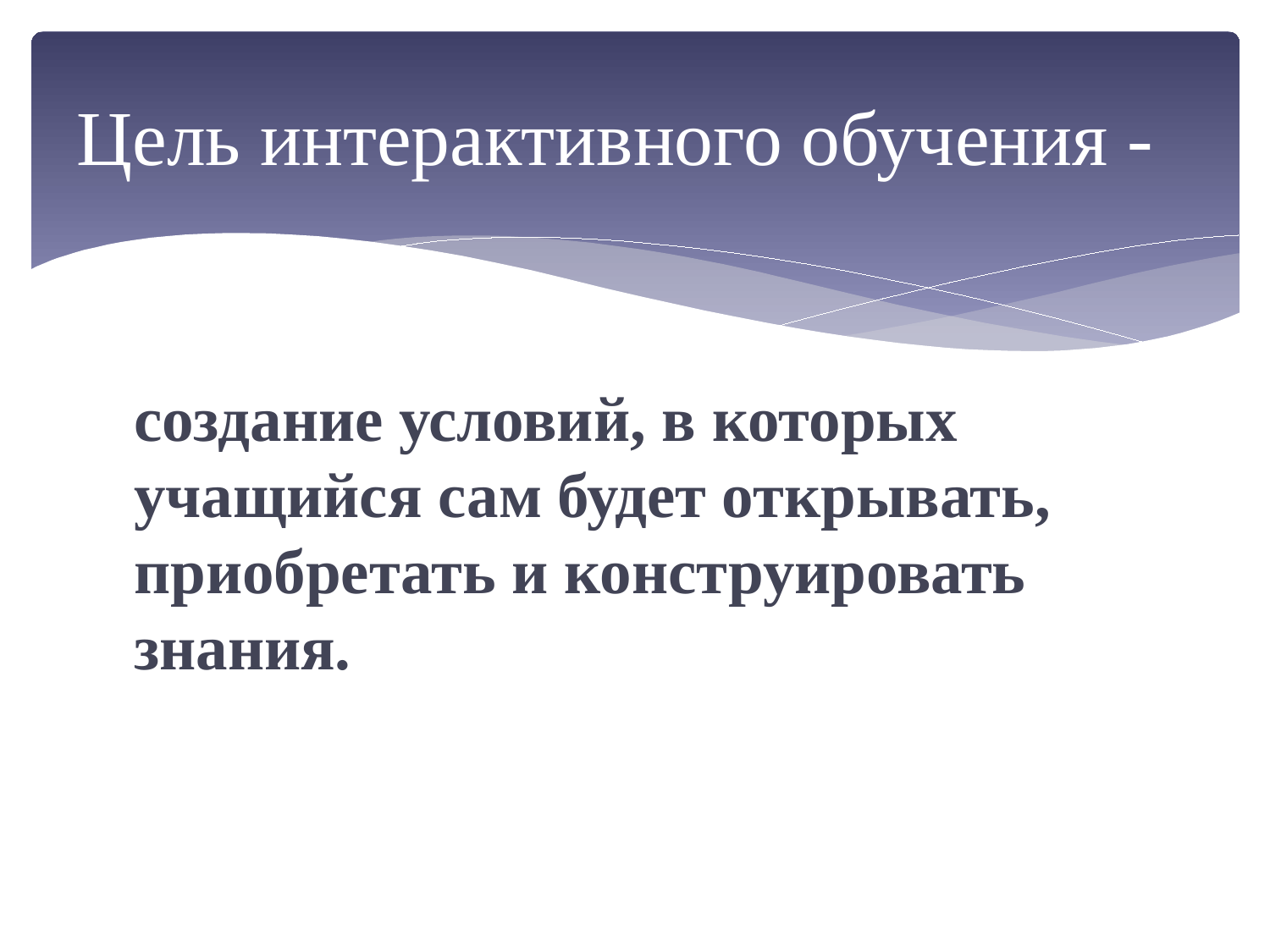

# Цель интерактивного обучения -
создание условий, в которых учащийся сам будет открывать, приобретать и конструировать знания.